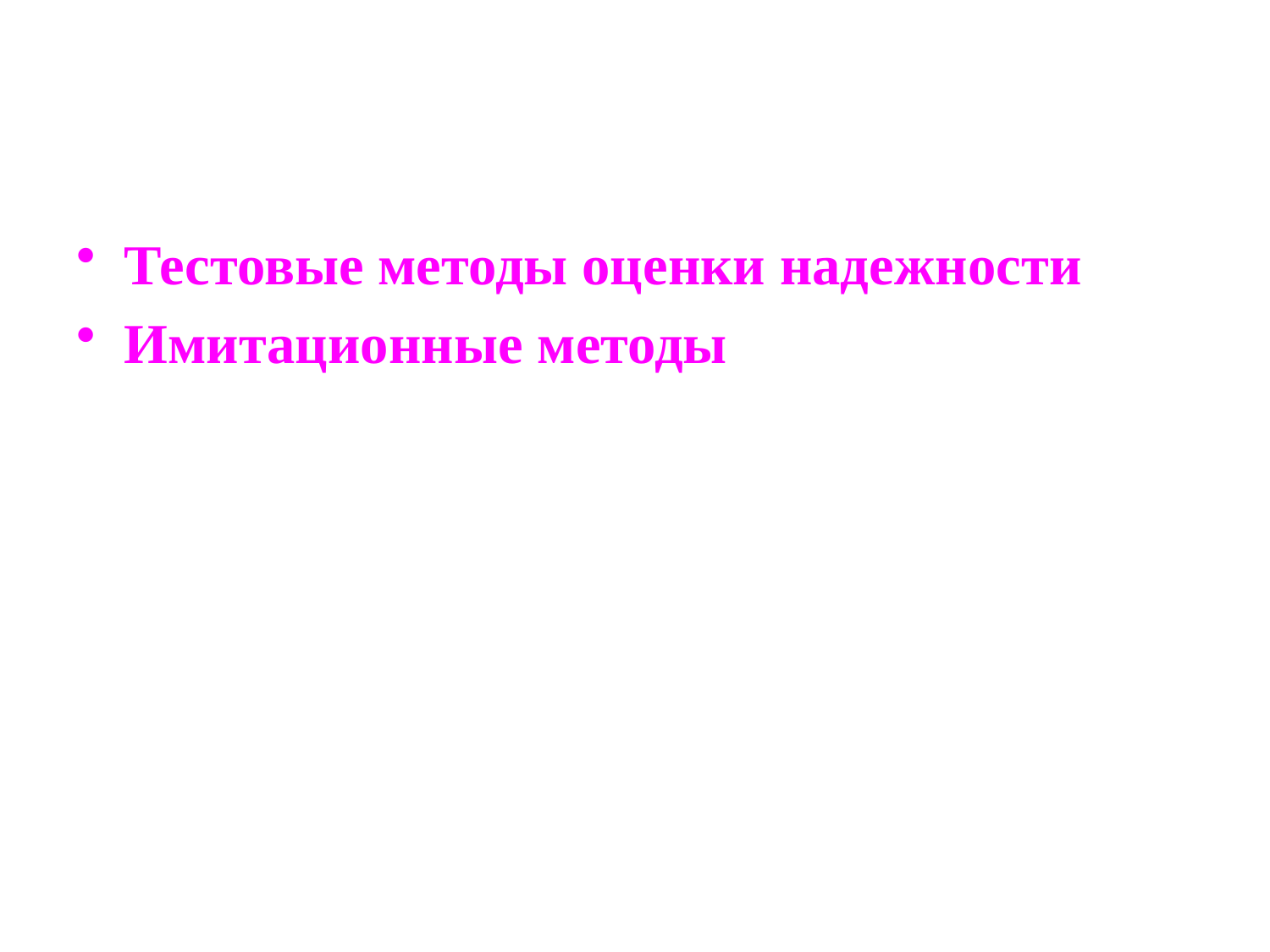

#
Тестовые методы оценки надежности
Имитационные методы